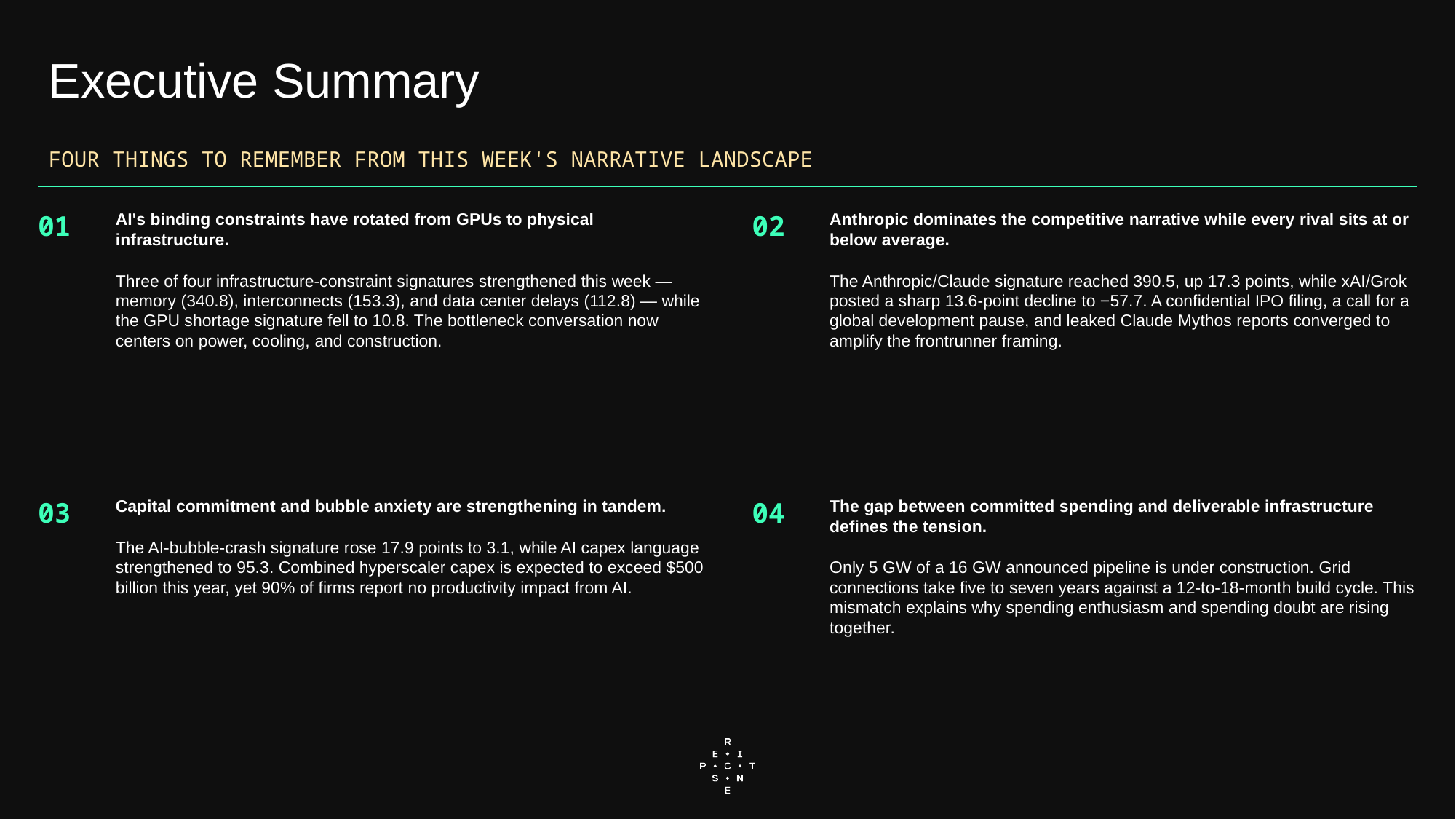

# Executive Summary
FOUR THINGS TO REMEMBER FROM THIS WEEK'S NARRATIVE LANDSCAPE
01
AI's binding constraints have rotated from GPUs to physical infrastructure.
Three of four infrastructure-constraint signatures strengthened this week — memory (340.8), interconnects (153.3), and data center delays (112.8) — while the GPU shortage signature fell to 10.8. The bottleneck conversation now centers on power, cooling, and construction.
02
Anthropic dominates the competitive narrative while every rival sits at or below average.
The Anthropic/Claude signature reached 390.5, up 17.3 points, while xAI/Grok posted a sharp 13.6-point decline to −57.7. A confidential IPO filing, a call for a global development pause, and leaked Claude Mythos reports converged to amplify the frontrunner framing.
03
Capital commitment and bubble anxiety are strengthening in tandem.
The AI-bubble-crash signature rose 17.9 points to 3.1, while AI capex language strengthened to 95.3. Combined hyperscaler capex is expected to exceed $500 billion this year, yet 90% of firms report no productivity impact from AI.
04
The gap between committed spending and deliverable infrastructure defines the tension.
Only 5 GW of a 16 GW announced pipeline is under construction. Grid connections take five to seven years against a 12-to-18-month build cycle. This mismatch explains why spending enthusiasm and spending doubt are rising together.